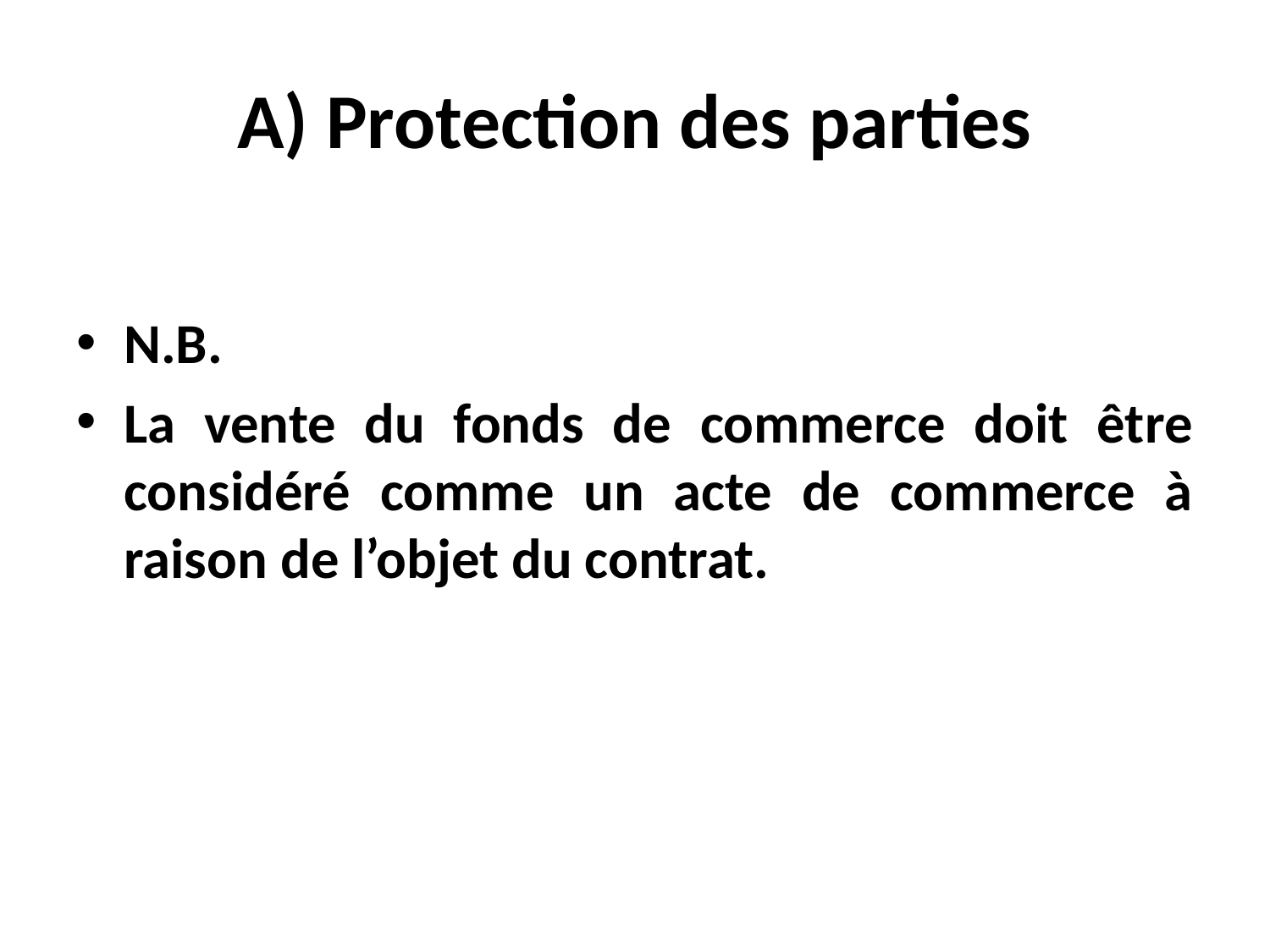

# A) Protection des parties

N.B.
La vente du fonds de commerce doit être considéré comme un acte de commerce à raison de l’objet du contrat.